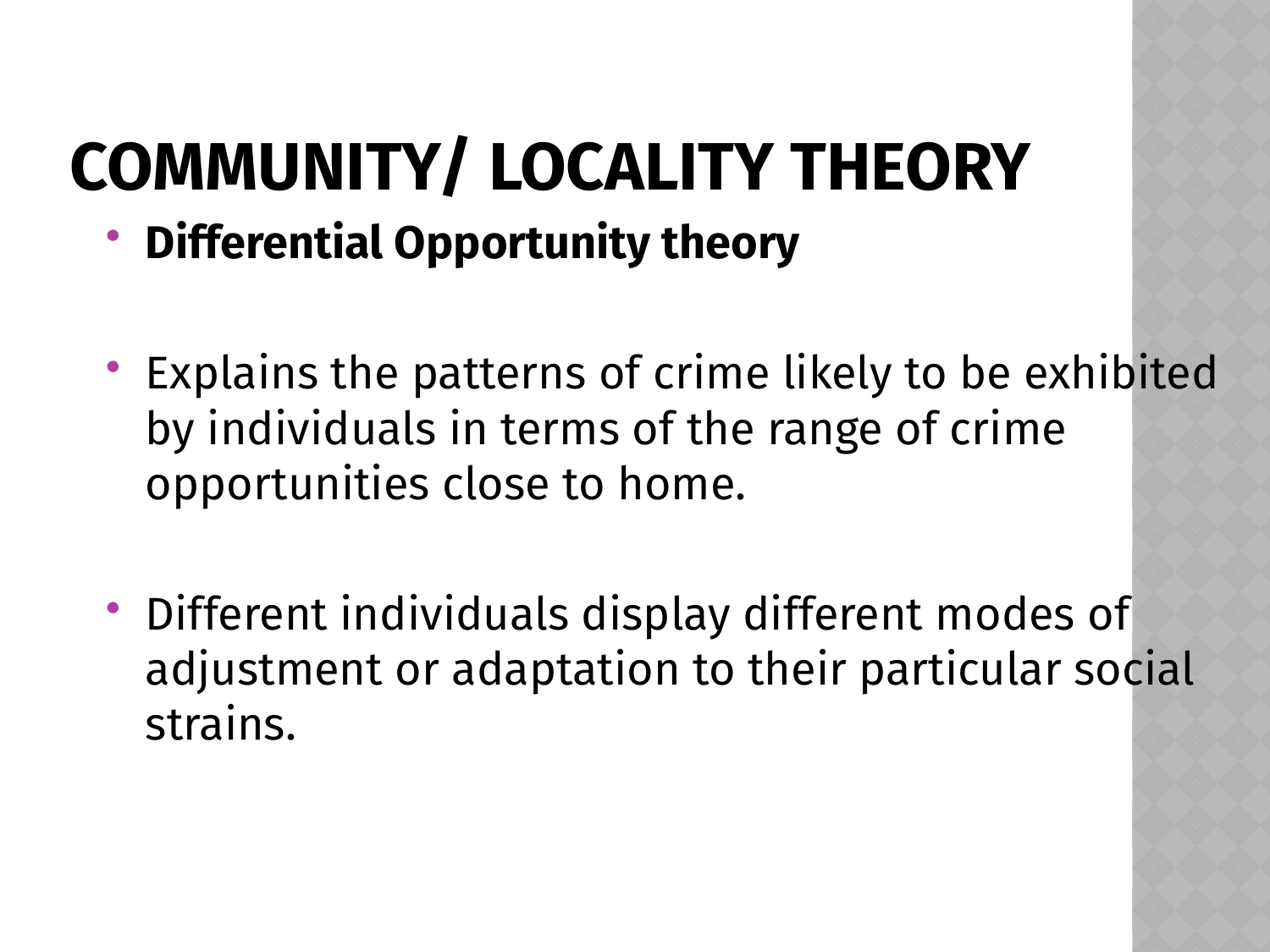

# Community/ locality Theory
Differential Opportunity theory

Explains the patterns of crime likely to be exhibited by individuals in terms of the range of crime opportunities close to home.

Different individuals display different modes of adjustment or adaptation to their particular social strains.